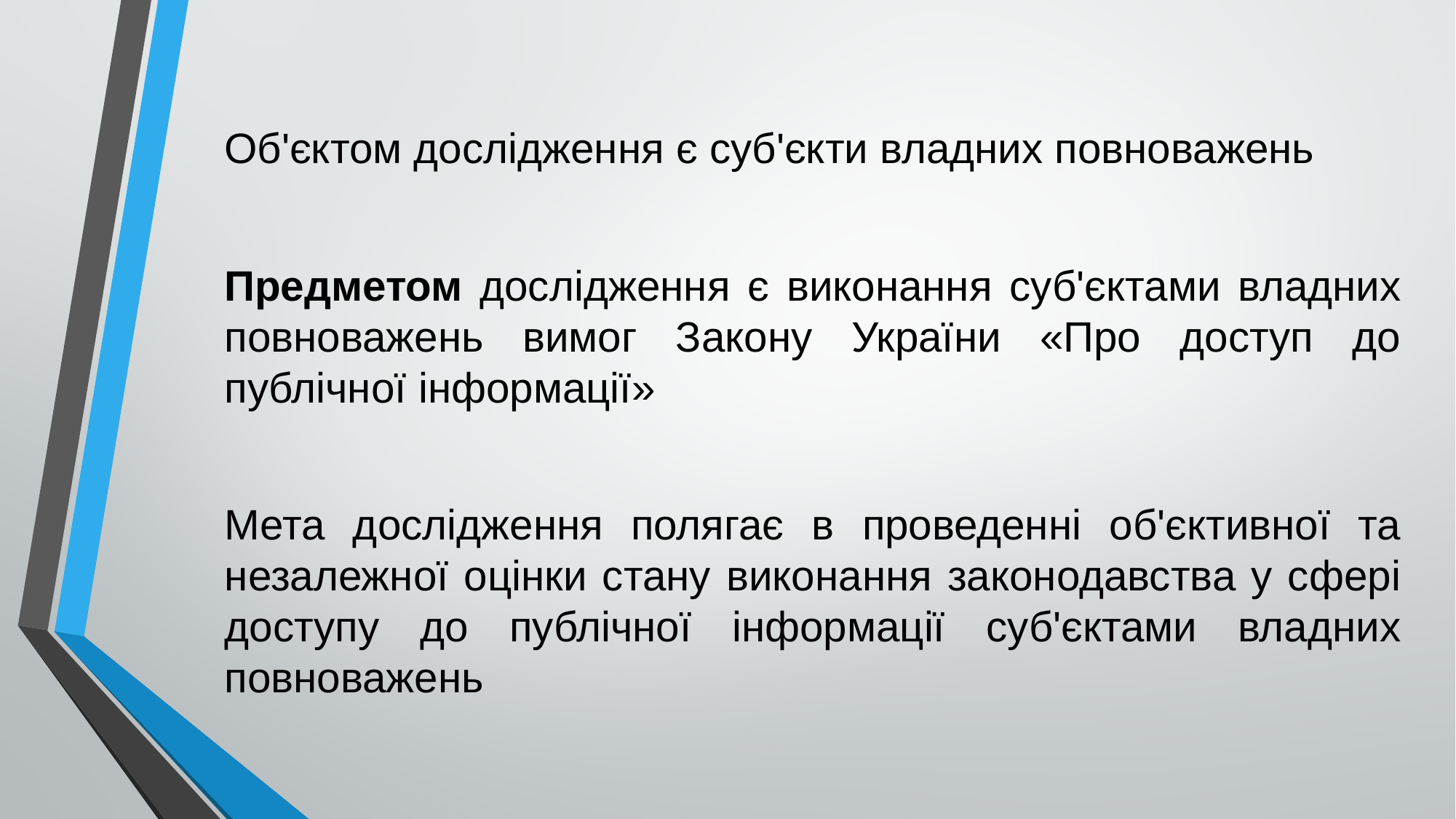

Об'єктом дослідження є суб'єкти владних повноважень

Предметом дослідження є виконання суб'єктами владних повноважень вимог Закону України «Про доступ до публічної інформації»

Мета дослідження полягає в проведенні об'єктивної та незалежної оцінки стану виконання законодавства у сфері доступу до публічної інформації суб'єктами владних повноважень